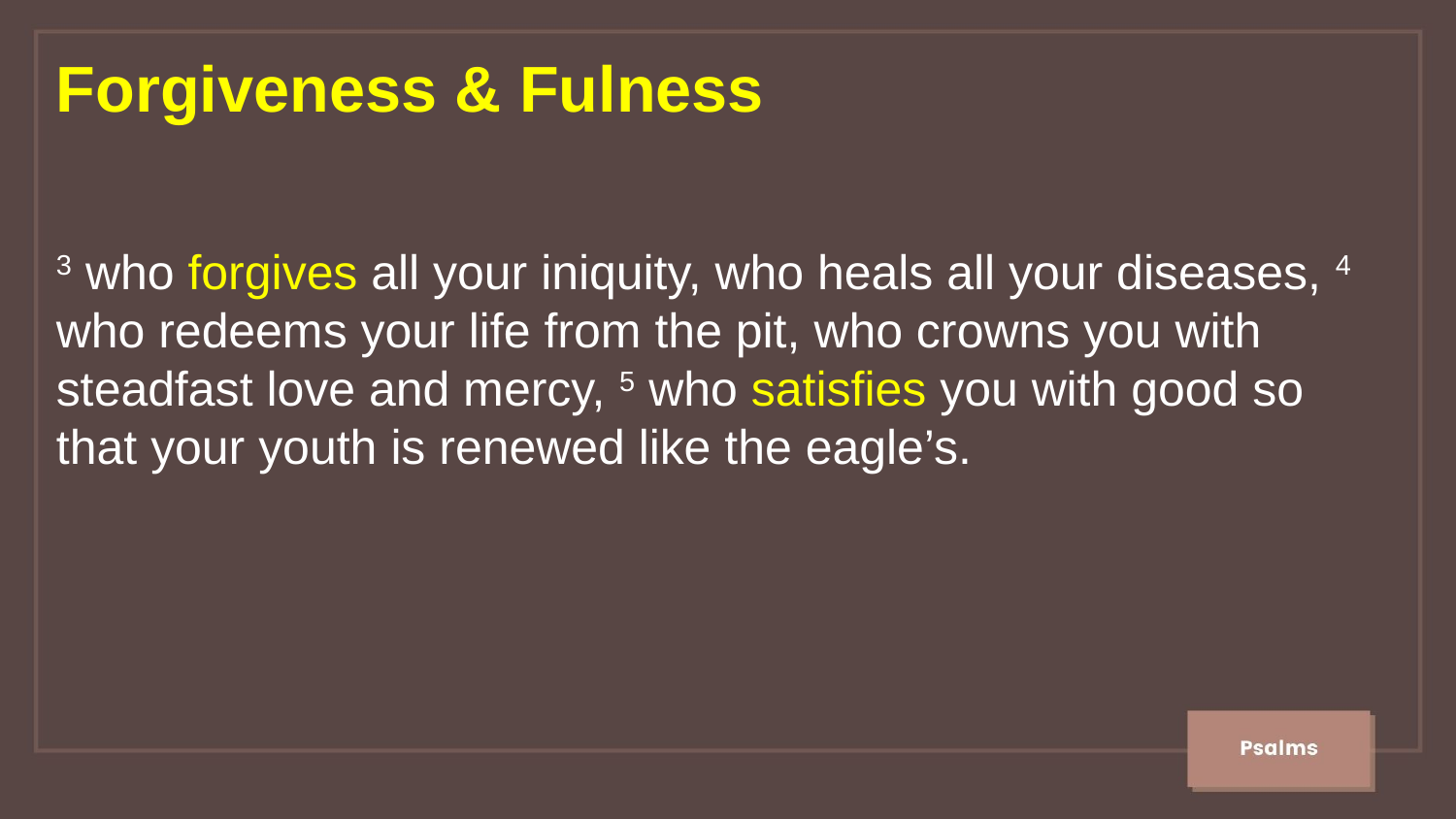

Forgiveness & Fulness

3 who forgives all your iniquity, who heals all your diseases, 4 who redeems your life from the pit, who crowns you with steadfast love and mercy, 5 who satisfies you with good so that your youth is renewed like the eagle’s.